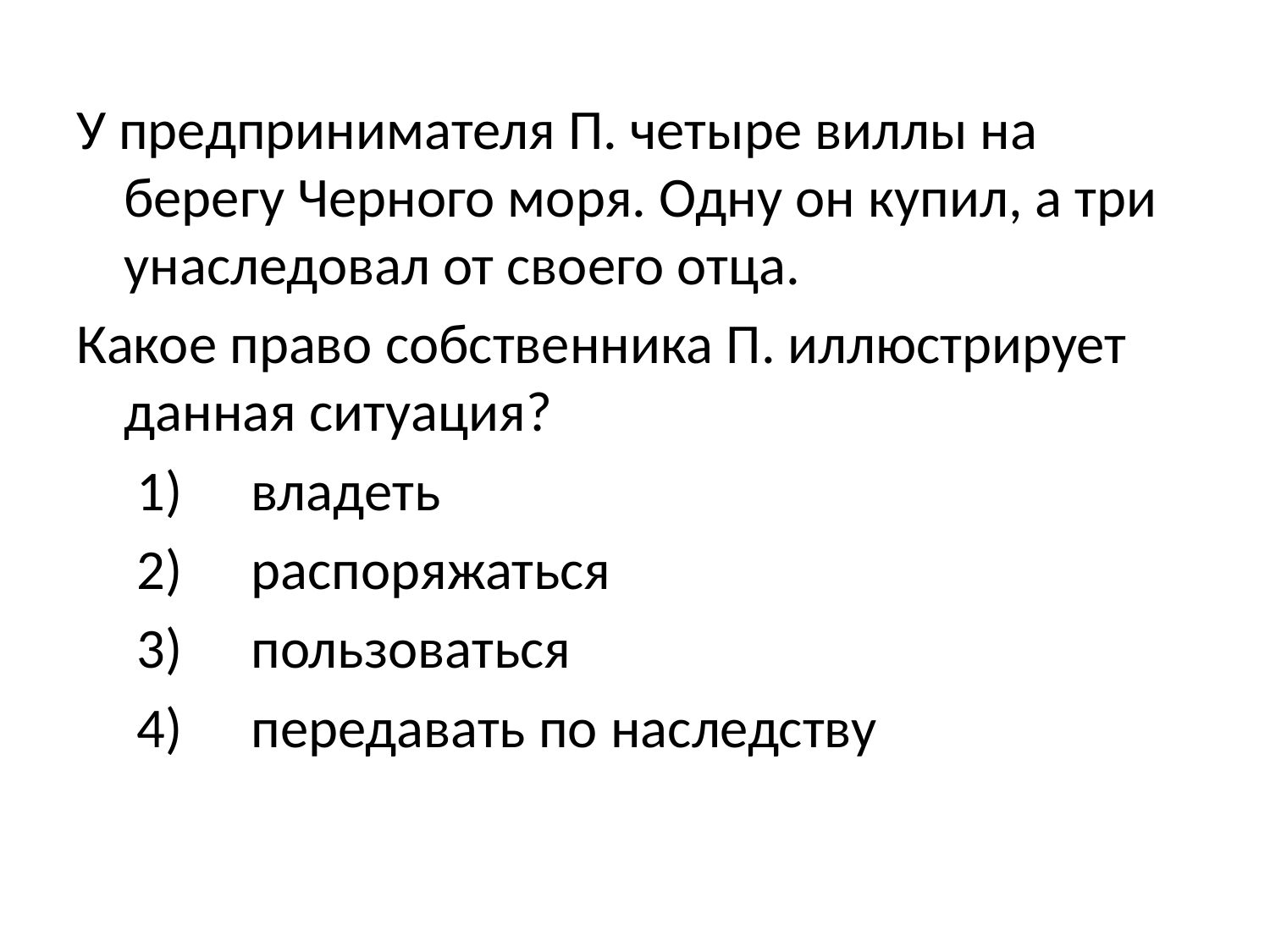

#
У предпринимателя П. четыре виллы на берегу Черного моря. Одну он купил, а три унаследовал от своего отца.
Какое право собственника П. иллюстрирует данная ситуация?
  	 1) 	владеть
  	 2) 	распоряжаться
  	 3) 	пользоваться
  	 4) 	передавать по наследству